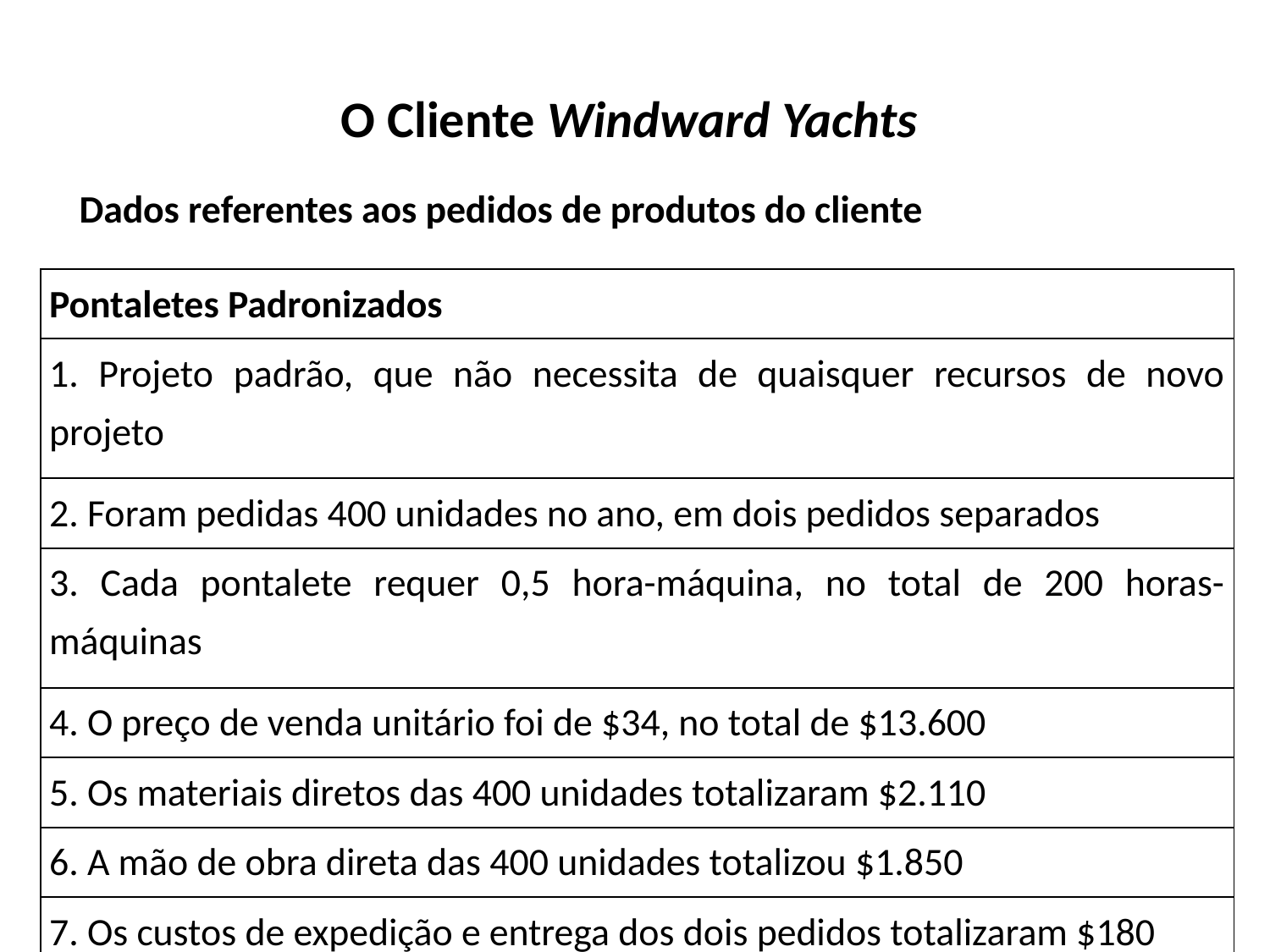

# O Cliente Windward Yachts
Dados referentes aos pedidos de produtos do cliente
| Pontaletes Padronizados |
| --- |
| 1. Projeto padrão, que não necessita de quaisquer recursos de novo projeto |
| 2. Foram pedidas 400 unidades no ano, em dois pedidos separados |
| 3. Cada pontalete requer 0,5 hora-máquina, no total de 200 horas-máquinas |
| 4. O preço de venda unitário foi de $34, no total de $13.600 |
| 5. Os materiais diretos das 400 unidades totalizaram $2.110 |
| 6. A mão de obra direta das 400 unidades totalizou $1.850 |
| 7. Os custos de expedição e entrega dos dois pedidos totalizaram $180 |